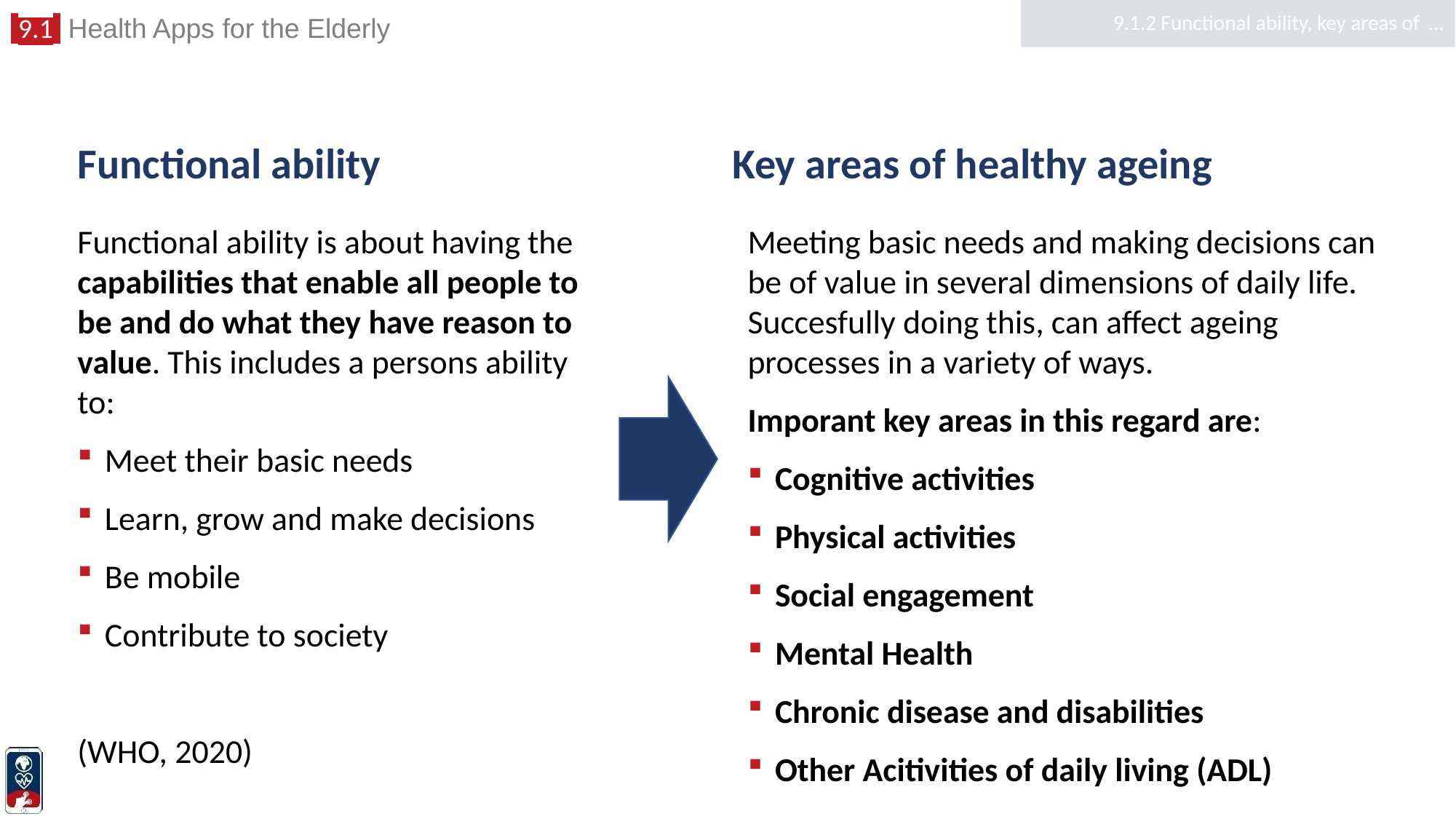

9.1.2 Functional ability, key areas of  …
# Functional ability 				Key areas of healthy ageing
Functional ability is about having the capabilities that enable all people to be and do what they have reason to value. This includes a persons ability to:
Meet their basic needs
Learn, grow and make decisions
Be mobile
Contribute to society

(WHO, 2020)
Meeting basic needs and making decisions can be of value in several dimensions of daily life. Succesfully doing this, can affect ageing processes in a variety of ways.
Imporant key areas in this regard are:
Cognitive activities
Physical activities
Social engagement
Mental Health
Chronic disease and disabilities
Other Acitivities of daily living (ADL)